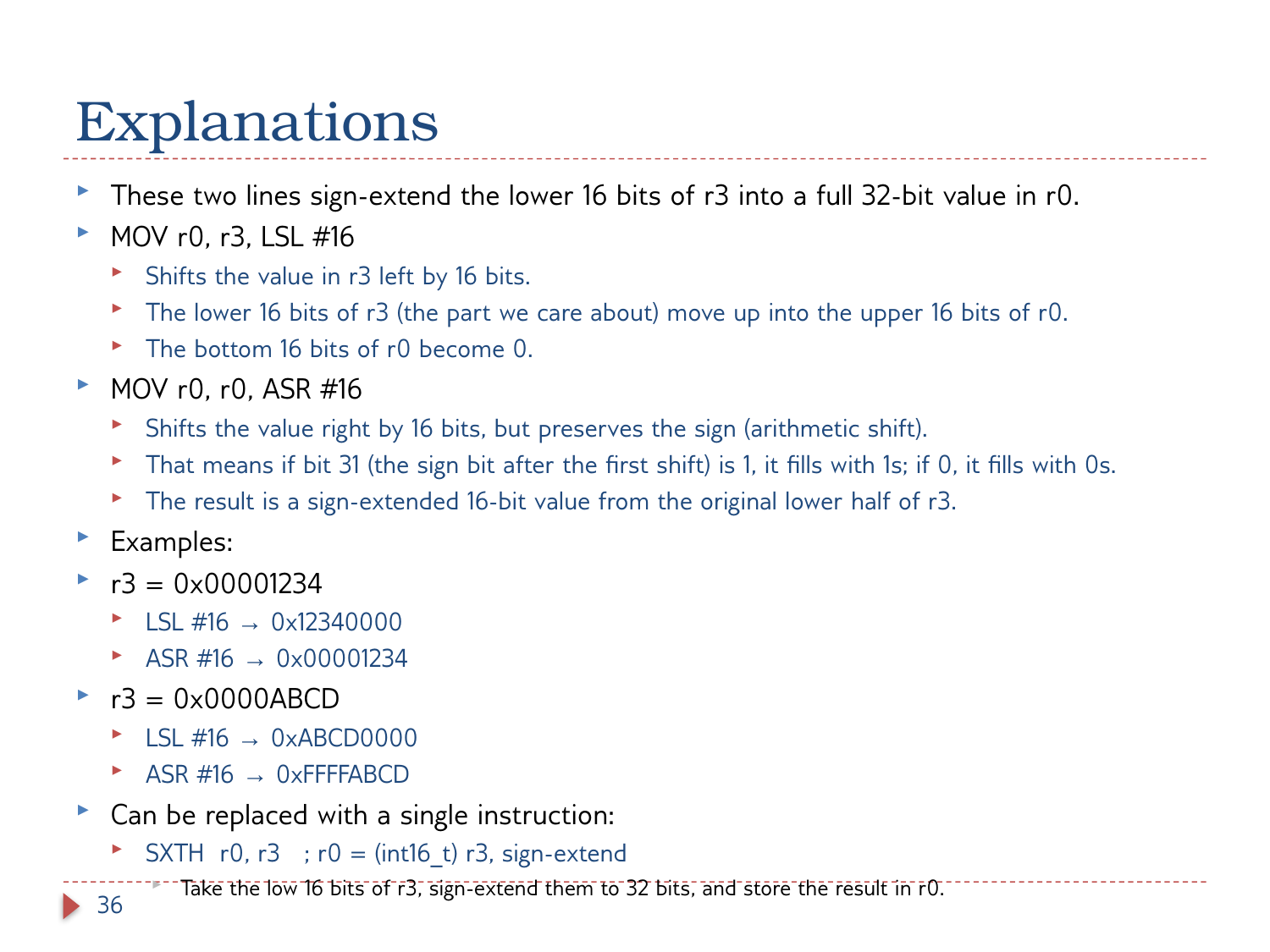

# Explanations
These two lines sign-extend the lower 16 bits of r3 into a full 32-bit value in r0.
MOV r0, r3, LSL #16
Shifts the value in r3 left by 16 bits.
The lower 16 bits of r3 (the part we care about) move up into the upper 16 bits of r0.
The bottom 16 bits of r0 become 0.
MOV r0, r0, ASR #16
Shifts the value right by 16 bits, but preserves the sign (arithmetic shift).
That means if bit 31 (the sign bit after the first shift) is 1, it fills with 1s; if 0, it fills with 0s.
The result is a sign-extended 16-bit value from the original lower half of r3.
Examples:
r3 = 0x00001234
LSL #16 → 0x12340000
ASR #16 → 0x00001234
r3 = 0x0000ABCD
LSL #16 → 0xABCD0000
ASR #16 → 0xFFFFABCD
Can be replaced with a single instruction:
SXTH  r0, r3   ; r0 = (int16_t) r3, sign-extend
Take the low 16 bits of r3, sign-extend them to 32 bits, and store the result in r0.
36